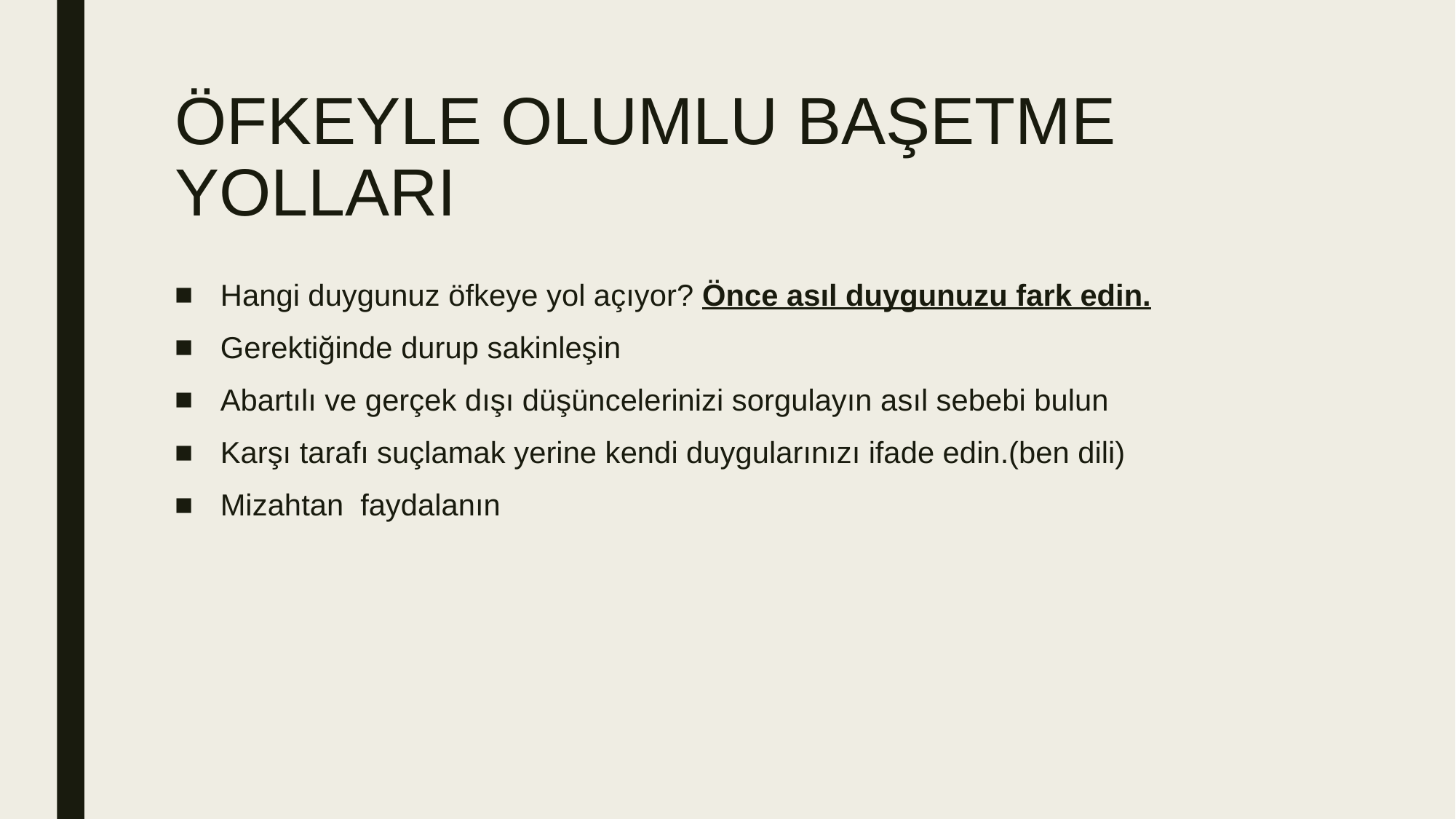

# ÖFKEYLE OLUMLU BAŞETME YOLLARI
Hangi duygunuz öfkeye yol açıyor? Önce asıl duygunuzu fark edin.
Gerektiğinde durup sakinleşin
Abartılı ve gerçek dışı düşüncelerinizi sorgulayın asıl sebebi bulun
Karşı tarafı suçlamak yerine kendi duygularınızı ifade edin.(ben dili)
Mizahtan  faydalanın